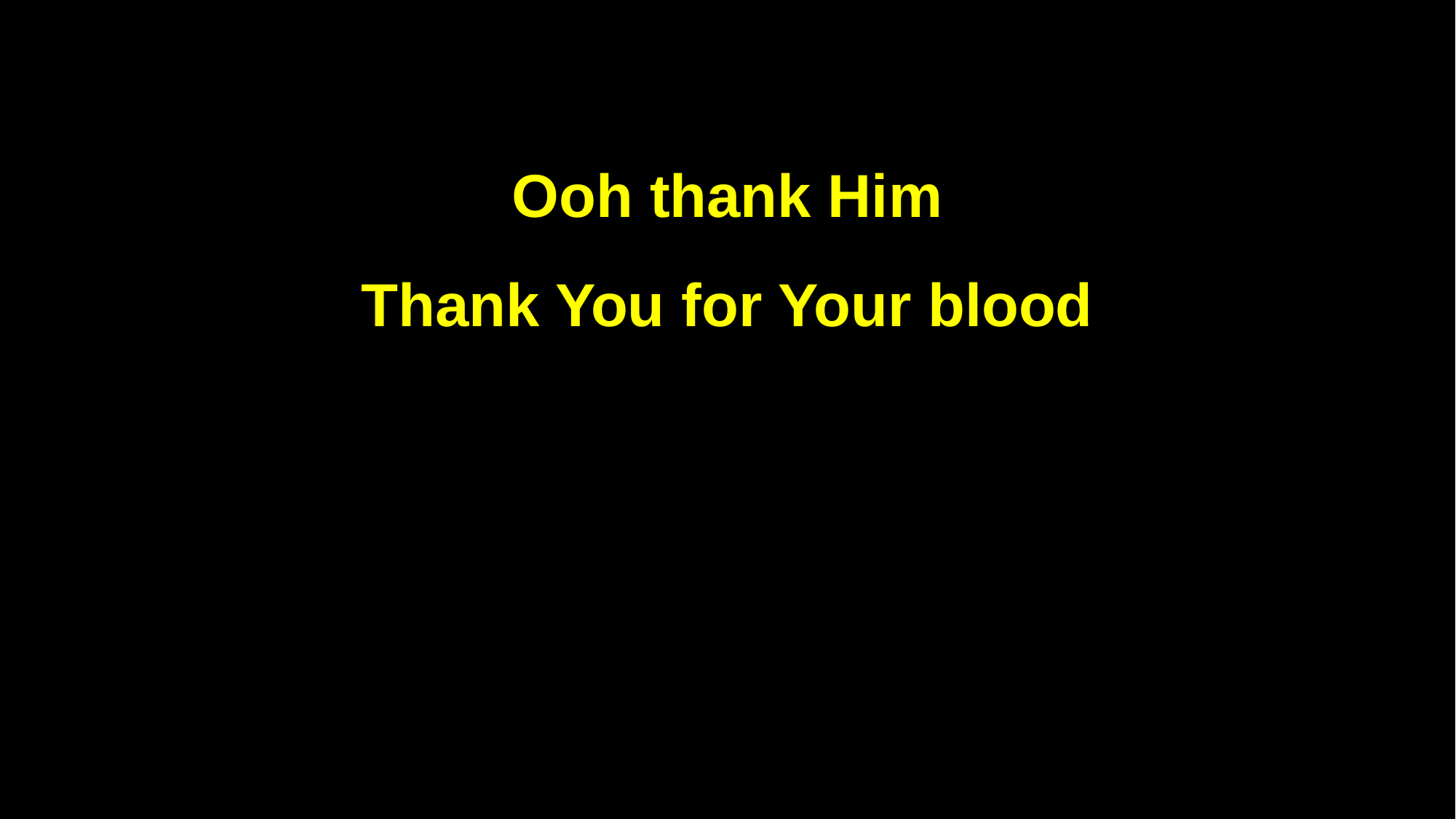

Ooh thank Him
Thank You for Your blood